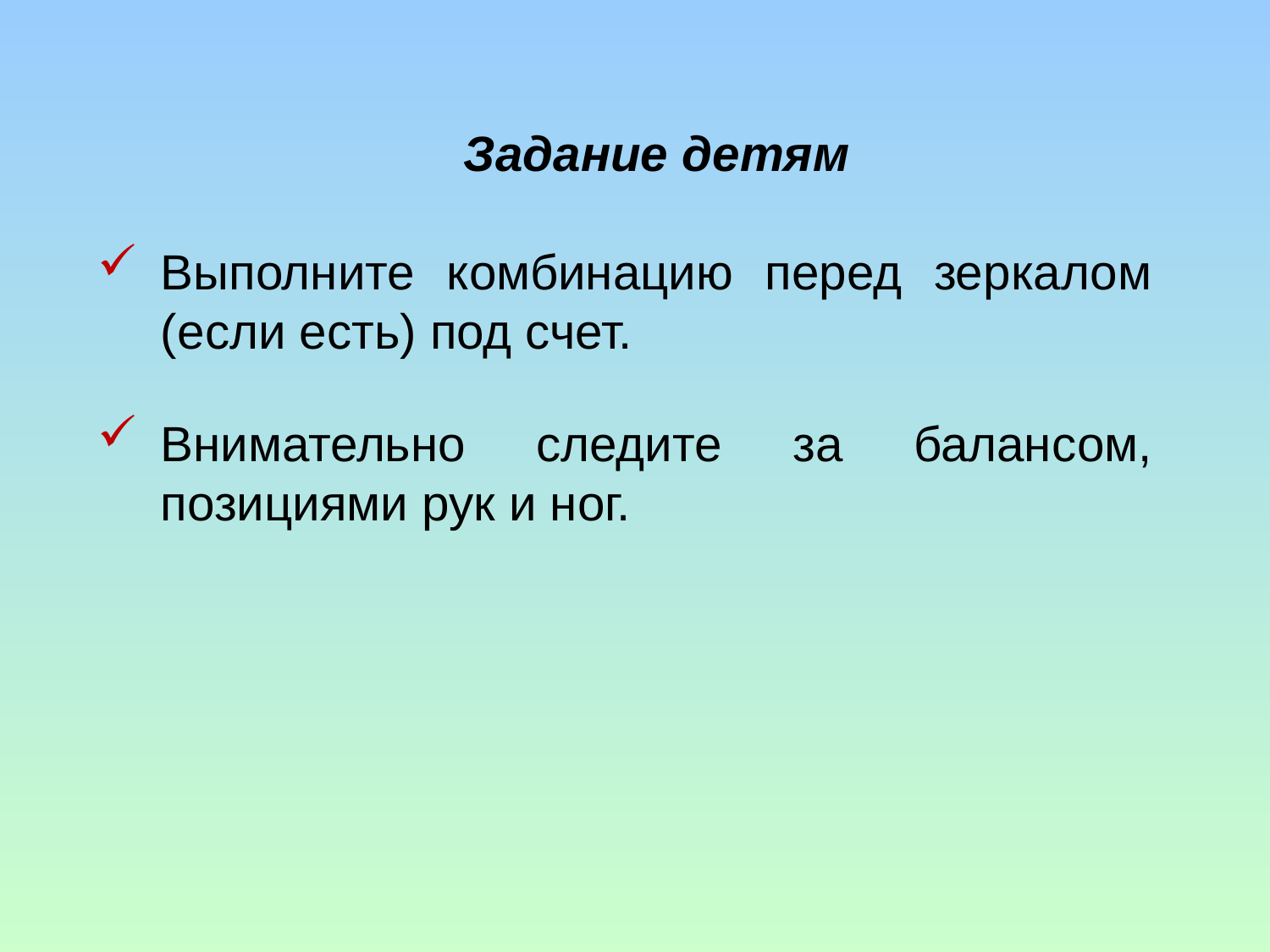

Задание детям

Выполните комбинацию перед зеркалом (если есть) под счет.
Внимательно следите за балансом, позициями рук и ног.